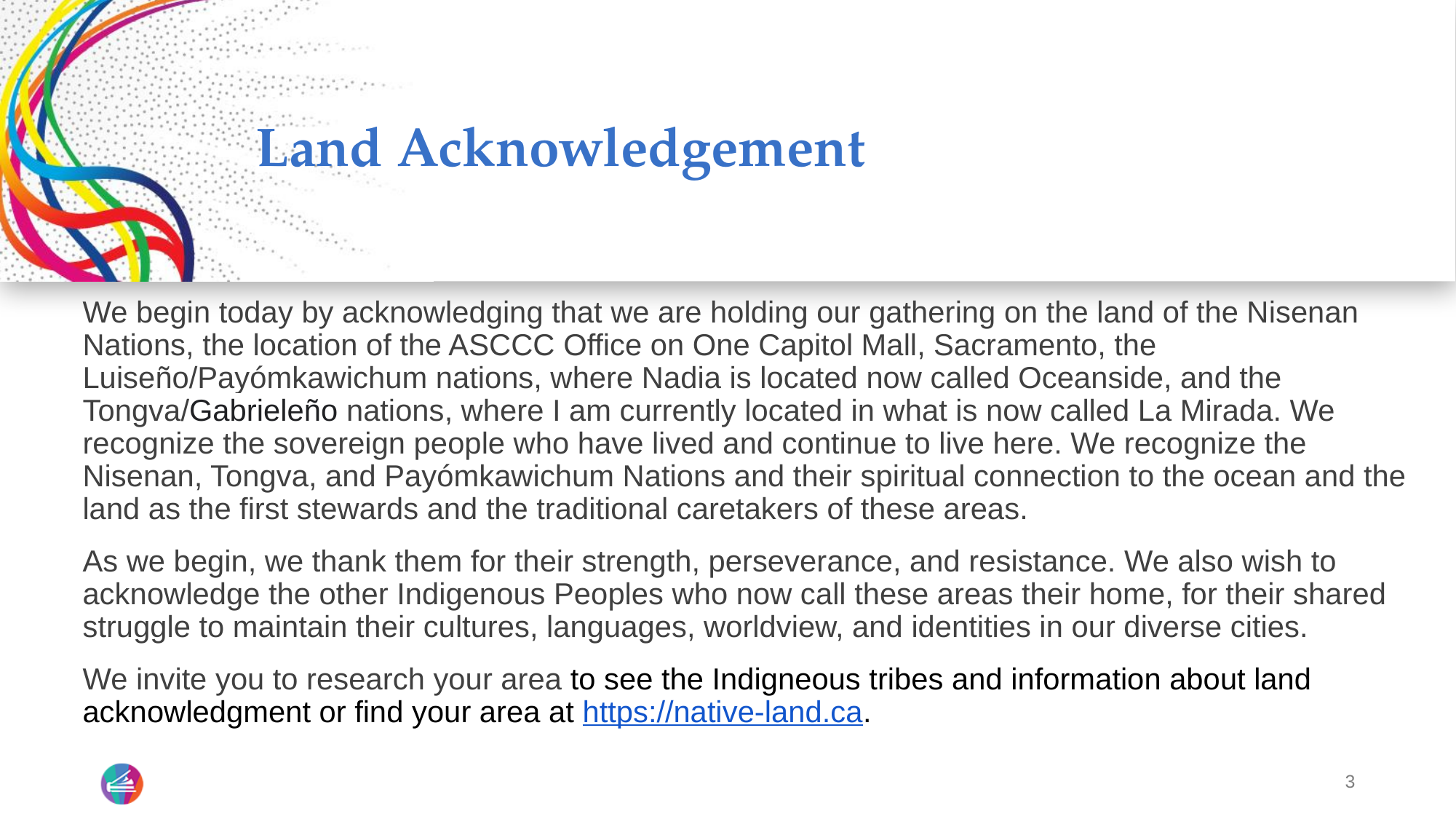

# Land Acknowledgement
We begin today by acknowledging that we are holding our gathering on the land of the Nisenan Nations, the location of the ASCCC Office on One Capitol Mall, Sacramento, the Luiseño/Payómkawichum nations, where Nadia is located now called Oceanside, and the Tongva/Gabrieleño nations, where I am currently located in what is now called La Mirada. We recognize the sovereign people who have lived and continue to live here. We recognize the Nisenan, Tongva, and Payómkawichum Nations and their spiritual connection to the ocean and the land as the first stewards and the traditional caretakers of these areas.
As we begin, we thank them for their strength, perseverance, and resistance. We also wish to acknowledge the other Indigenous Peoples who now call these areas their home, for their shared struggle to maintain their cultures, languages, worldview, and identities in our diverse cities.
We invite you to research your area to see the Indigneous tribes and information about land acknowledgment or find your area at https://native-land.ca.

3